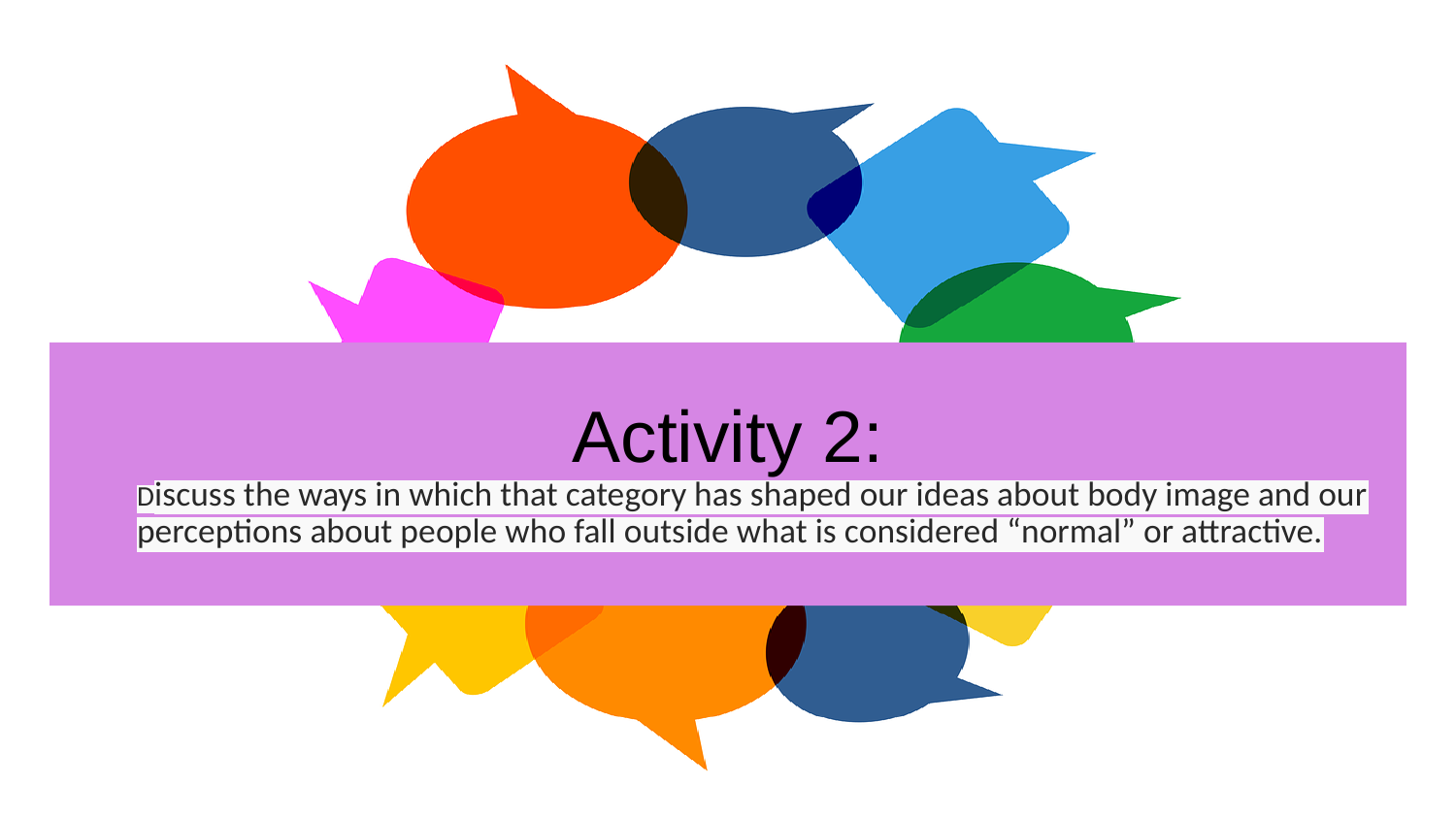

# Activity 2:
Discuss the ways in which that category has shaped our ideas about body image and our perceptions about people who fall outside what is considered “normal” or attractive.